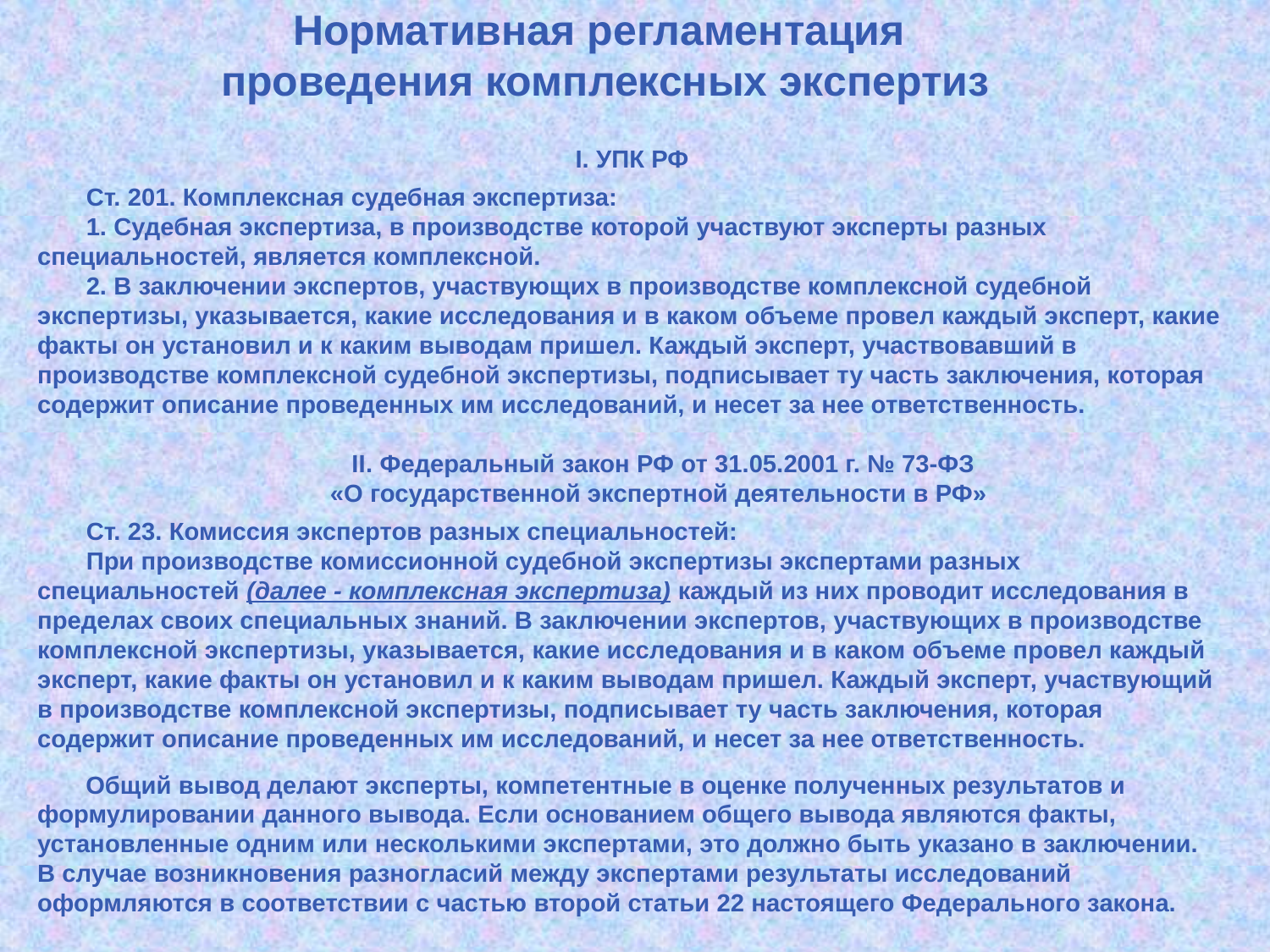

Нормативная регламентация
проведения комплексных экспертиз

# I. УПК РФ Ст. 201. Комплексная судебная экспертиза: 1. Судебная экспертиза, в производстве которой участвуют эксперты разных специальностей, является комплексной. 2. В заключении экспертов, участвующих в производстве комплексной судебной экспертизы, указывается, какие исследования и в каком объеме провел каждый эксперт, какие факты он установил и к каким выводам пришел. Каждый эксперт, участвовавший в производстве комплексной судебной экспертизы, подписывает ту часть заключения, которая содержит описание проведенных им исследований, и несет за нее ответственность. II. Федеральный закон РФ от 31.05.2001 г. № 73-ФЗ «О государственной экспертной деятельности в РФ» Ст. 23. Комиссия экспертов разных специальностей: При производстве комиссионной судебной экспертизы экспертами разных специальностей (далее - комплексная экспертиза) каждый из них проводит исследования в пределах своих специальных знаний. В заключении экспертов, участвующих в производстве комплексной экспертизы, указывается, какие исследования и в каком объеме провел каждый эксперт, какие факты он установил и к каким выводам пришел. Каждый эксперт, участвующий в производстве комплексной экспертизы, подписывает ту часть заключения, которая содержит описание проведенных им исследований, и несет за нее ответственность. Общий вывод делают эксперты, компетентные в оценке полученных результатов и формулировании данного вывода. Если основанием общего вывода являются факты, установленные одним или несколькими экспертами, это должно быть указано в заключении. В случае возникновения разногласий между экспертами результаты исследований оформляются в соответствии с частью второй статьи 22 настоящего Федерального закона.